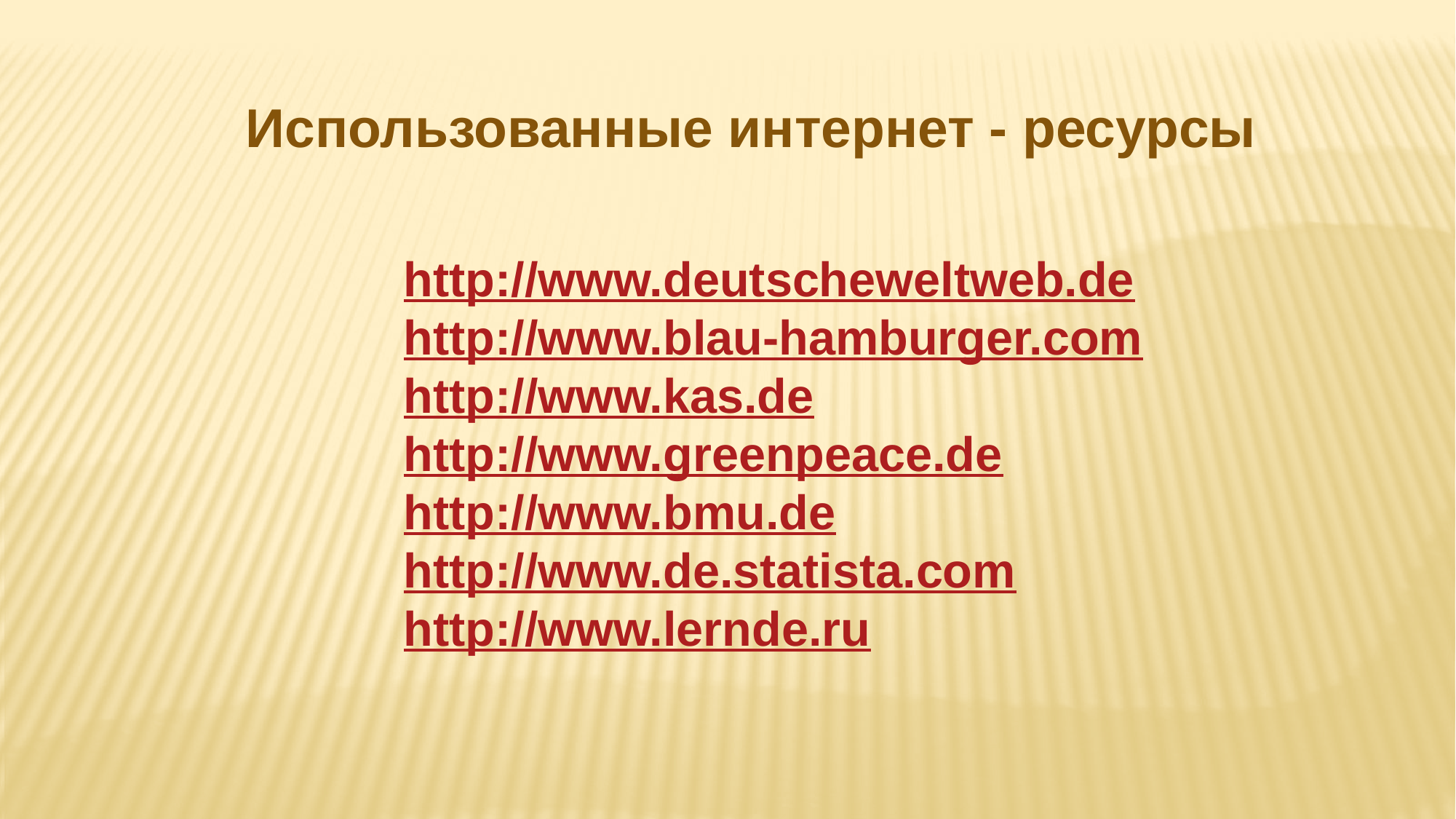

Использованные интернет - ресурсы
http://www.deutscheweltweb.de
http://www.blau-hamburger.com
http://www.kas.de
http://www.greenpeace.de
http://www.bmu.de
http://www.de.statista.com
http://www.lernde.ru